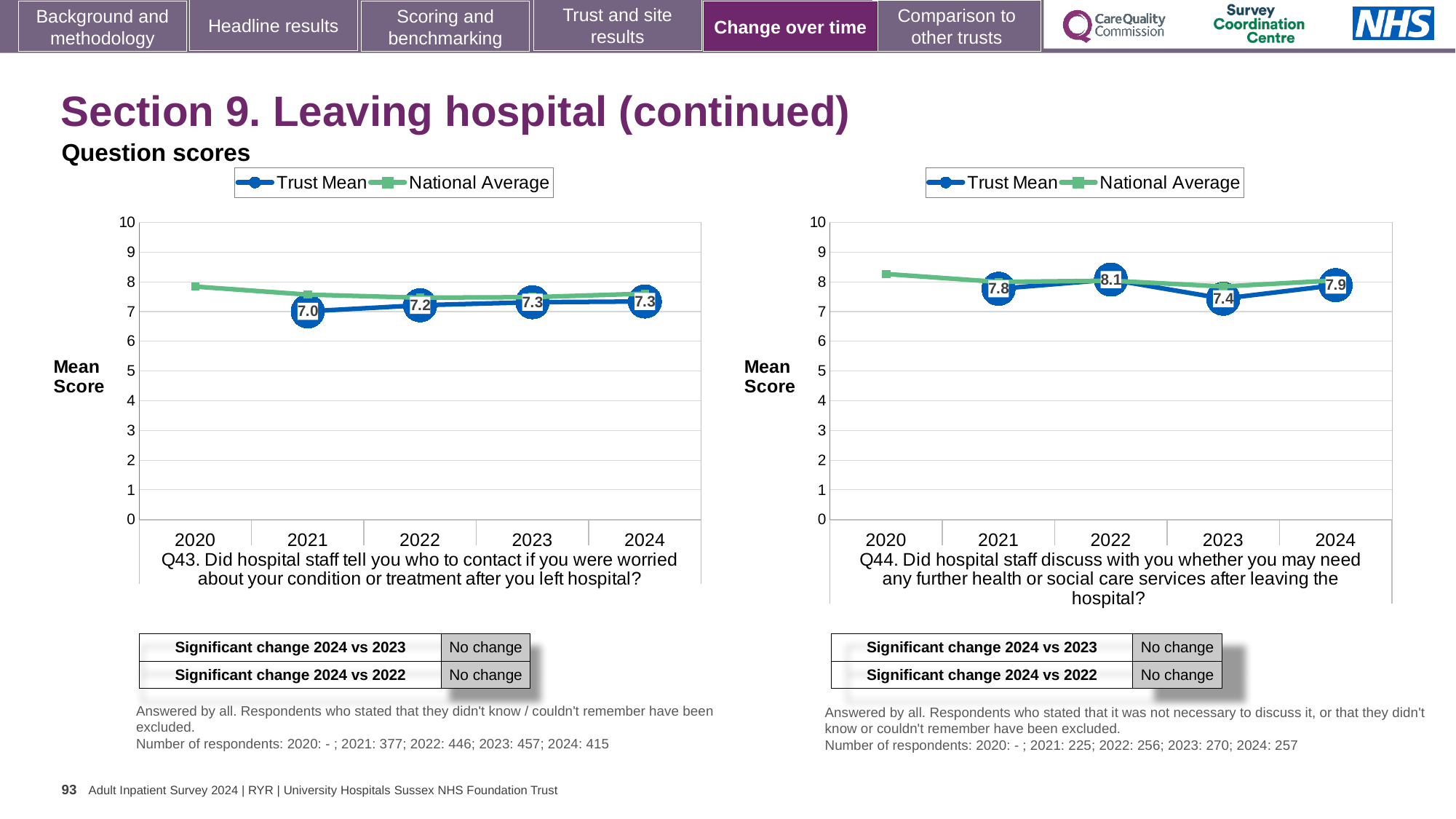

# Section 9. Leaving hospital (continued)
Question scores

### Chart

| Category | Trust Mean | National Average |
|---|---|---|
| 2020 | None | 7.842857855755162 |
| 2021 | 7.008369849044453 | 7.571455179806431 |
| 2022 | 7.214541175166163 | 7.468903342799158 |
| 2023 | 7.315980232644095 | 7.486812202116242 |
| 2024 | 7.341374036465548 | 7.603315693906589 |

### Chart

| Category | Trust Mean | National Average |
|---|---|---|
| 2020 | None | 8.265810726494152 |
| 2021 | 7.767724177756732 | 7.99907368534647 |
| 2022 | 8.077426323714707 | 8.040056053595018 |
| 2023 | 7.435304984588745 | 7.845326529544409 |
| 2024 | 7.891622604044493 | 8.050597128360762 |
| Significant change 2024 vs 2023 | No change |
| --- | --- |
| Significant change 2024 vs 2022 | No change |
| Significant change 2024 vs 2023 | No change |
| --- | --- |
| Significant change 2024 vs 2022 | No change |
Answered by all. Respondents who stated that they didn't know / couldn't remember have been excluded.
Number of respondents: 2020: - ; 2021: 377; 2022: 446; 2023: 457; 2024: 415

Answered by all. Respondents who stated that it was not necessary to discuss it, or that they didn't know or couldn't remember have been excluded.
Number of respondents: 2020: - ; 2021: 225; 2022: 256; 2023: 270; 2024: 257
93